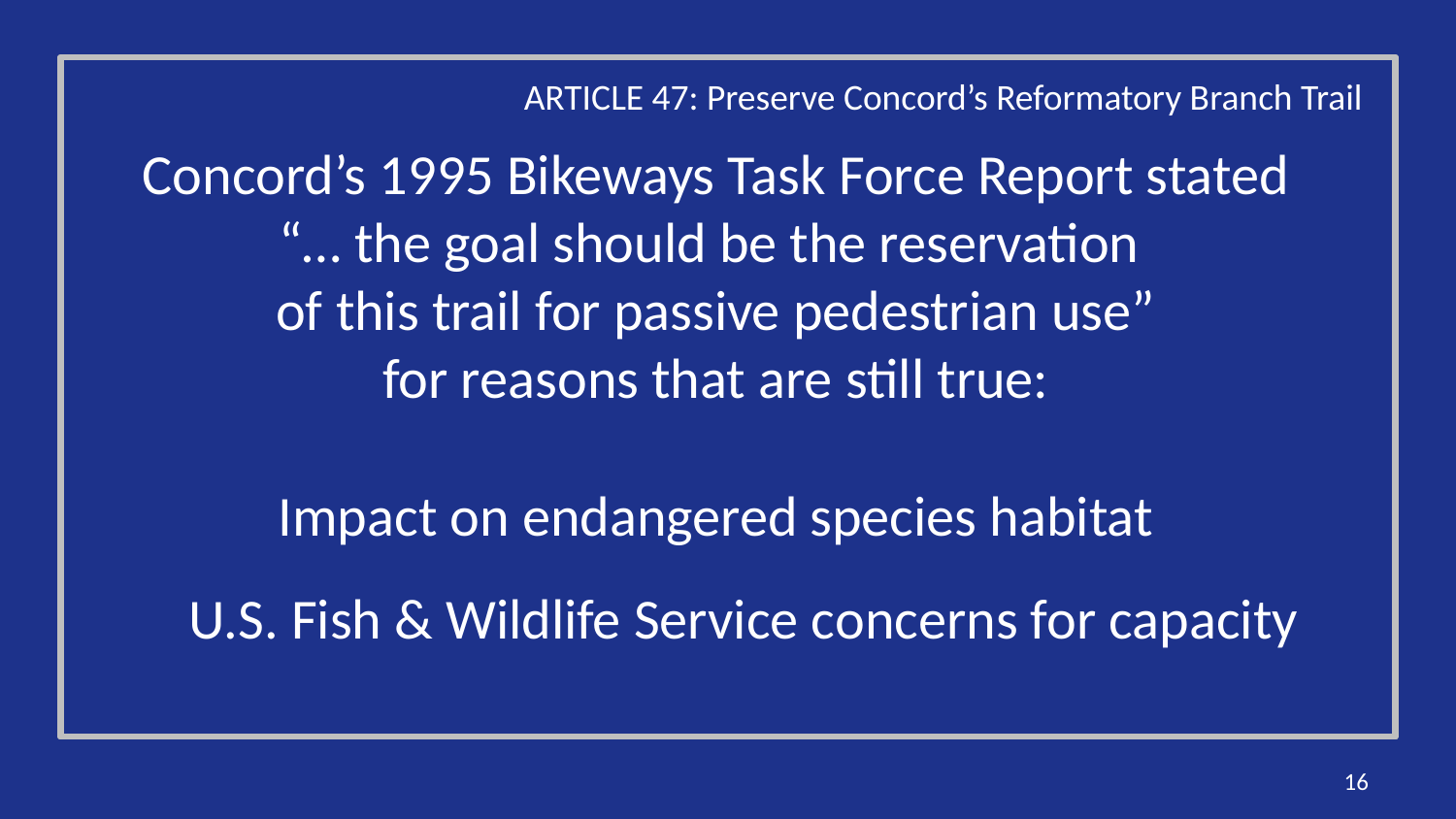

ARTICLE 47: Preserve Concord’s Reformatory Branch Trail
# Concord’s 1995 Bikeways Task Force Report stated “… the goal should be the reservation of this trail for passive pedestrian use” for reasons that are still true:

Impact on endangered species habitat

U.S. Fish & Wildlife Service concerns for capacity

16